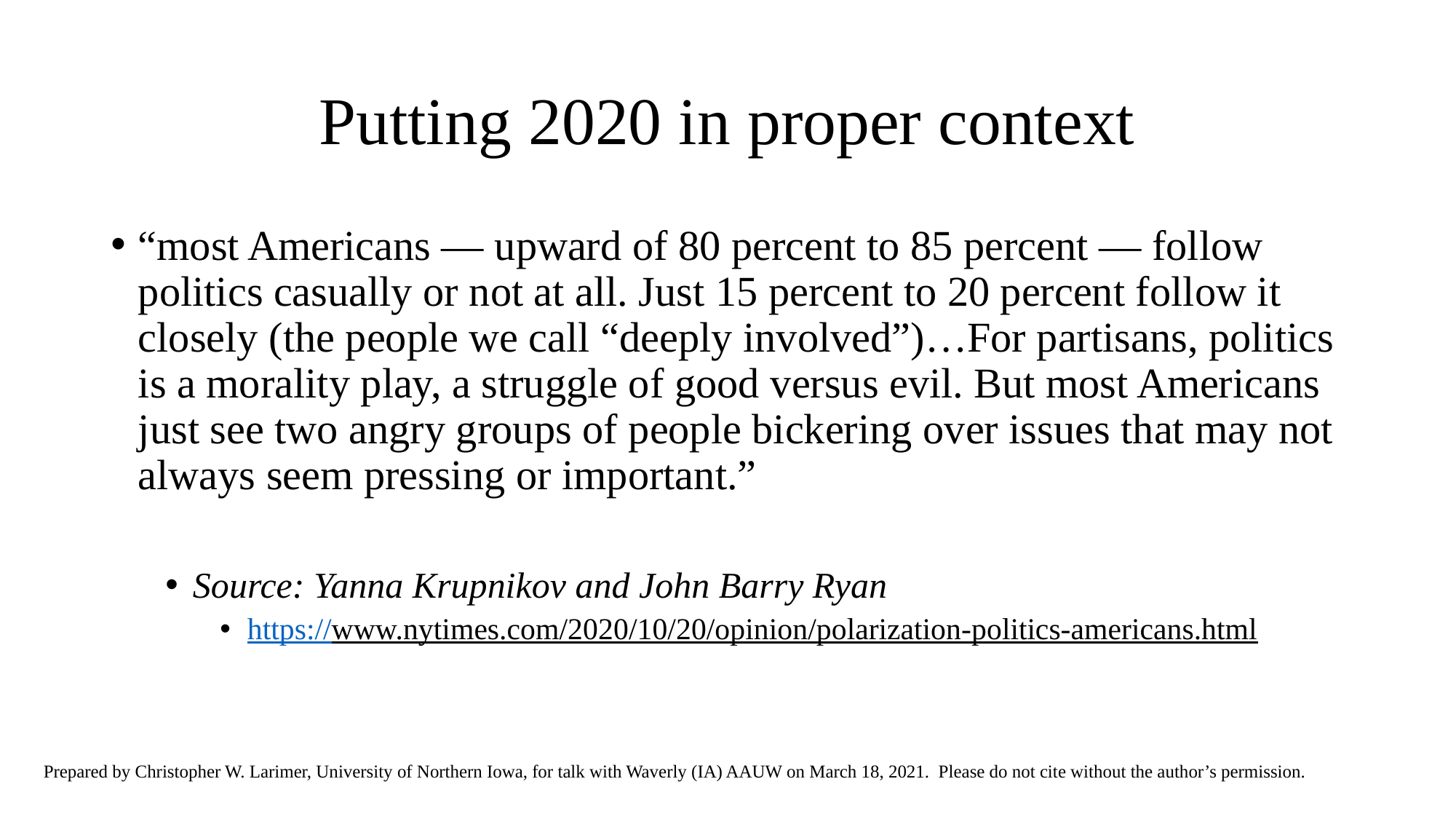

# Putting 2020 in proper context
“most Americans — upward of 80 percent to 85 percent — follow politics casually or not at all. Just 15 percent to 20 percent follow it closely (the people we call “deeply involved”)…For partisans, politics is a morality play, a struggle of good versus evil. But most Americans just see two angry groups of people bickering over issues that may not always seem pressing or important.”

Source: Yanna Krupnikov and John Barry Ryan
https://www.nytimes.com/2020/10/20/opinion/polarization-politics-americans.html

Prepared by Christopher W. Larimer, University of Northern Iowa, for talk with Waverly (IA) AAUW on March 18, 2021.  Please do not cite without the author’s permission.